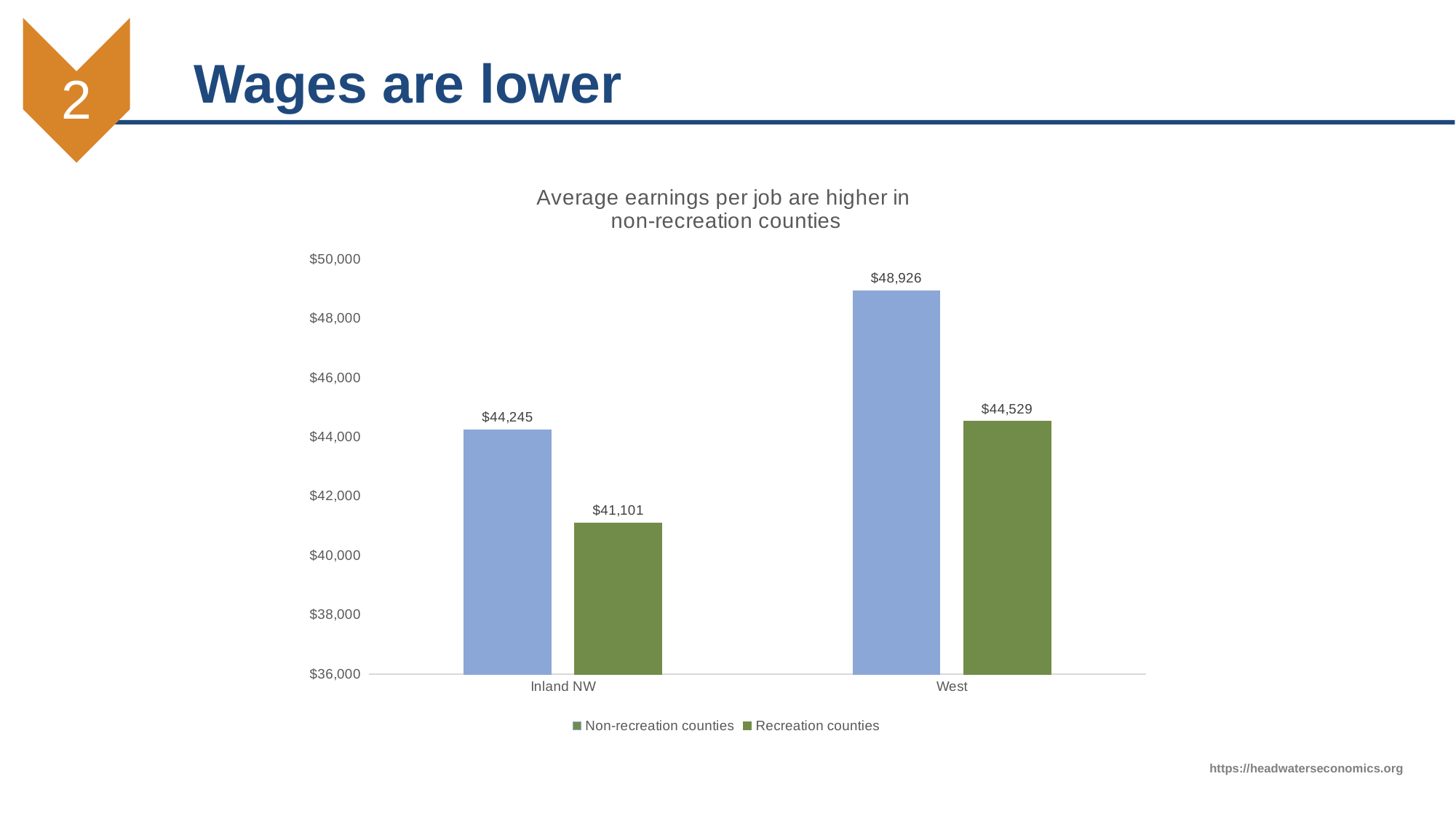

2
# Wages are lower

### Chart: Average earnings per job are higher in
non-recreation counties

| Category | Non-recreation counties | Recreation counties |
|---|---|---|
| Inland NW | 44245.26 | 41100.62 |
| West | 48925.96 | 44529.03 |